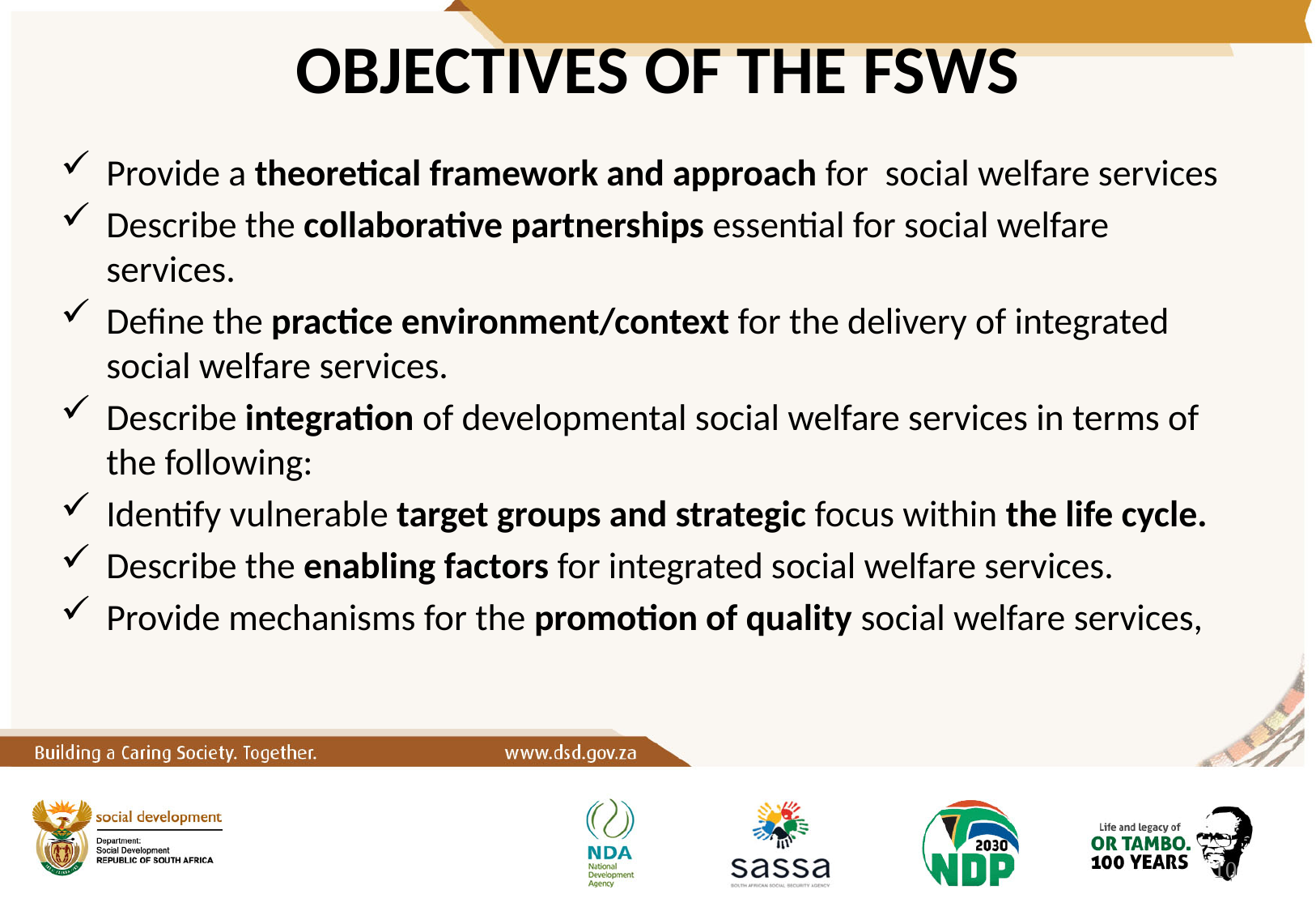

# OBJECTIVES OF THE FSWS
Provide a theoretical framework and approach for  social welfare services
Describe the collaborative partnerships essential for social welfare services.
Define the practice environment/context for the delivery of integrated social welfare services.
Describe integration of developmental social welfare services in terms of the following:
Identify vulnerable target groups and strategic focus within the life cycle.
Describe the enabling factors for integrated social welfare services.
Provide mechanisms for the promotion of quality social welfare services,
10